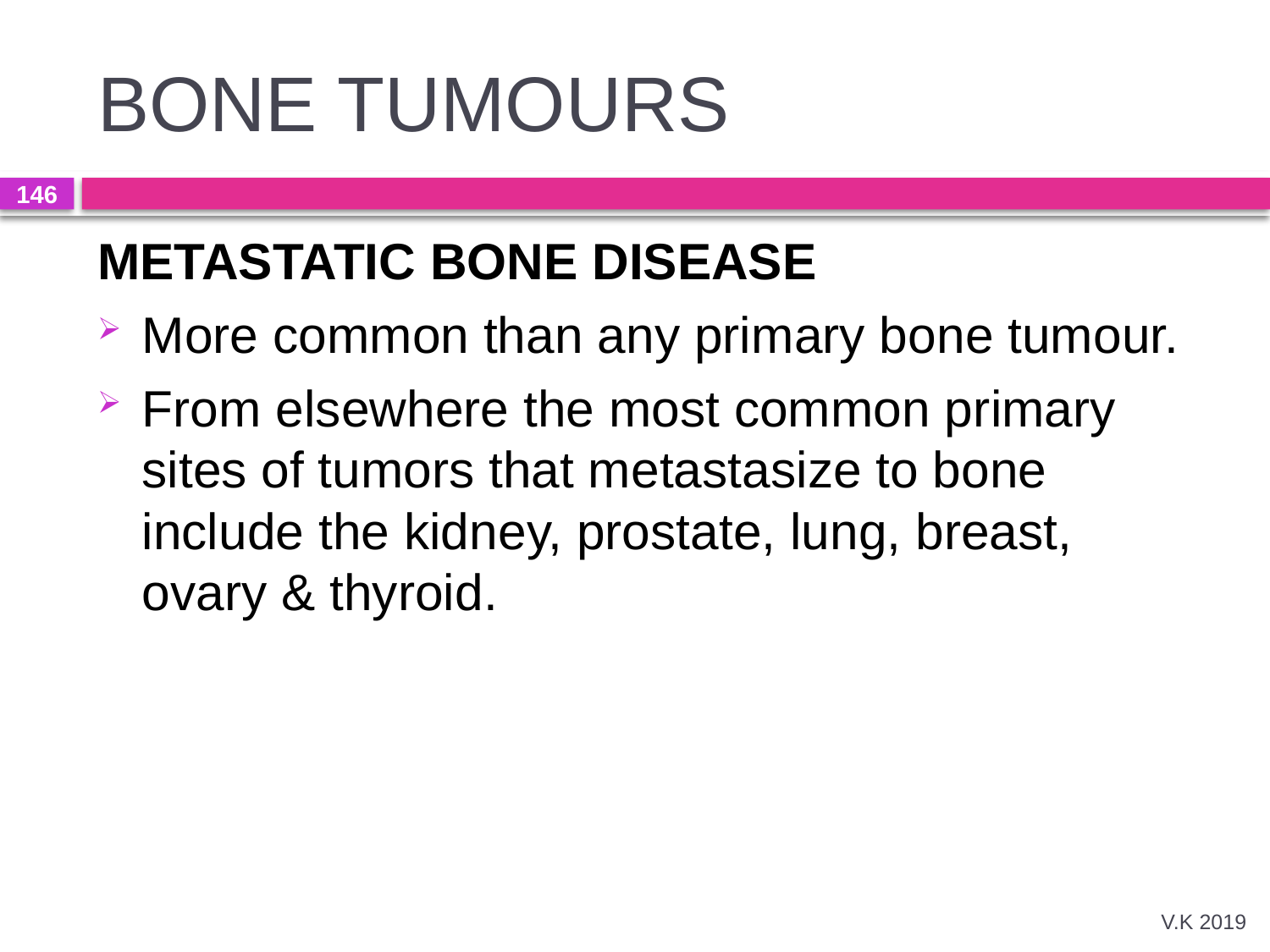

# BONE TUMOURS
146
METASTATIC BONE DISEASE
More common than any primary bone tumour.
From elsewhere the most common primary sites of tumors that metastasize to bone include the kidney, prostate, lung, breast, ovary & thyroid.

V.K 2019